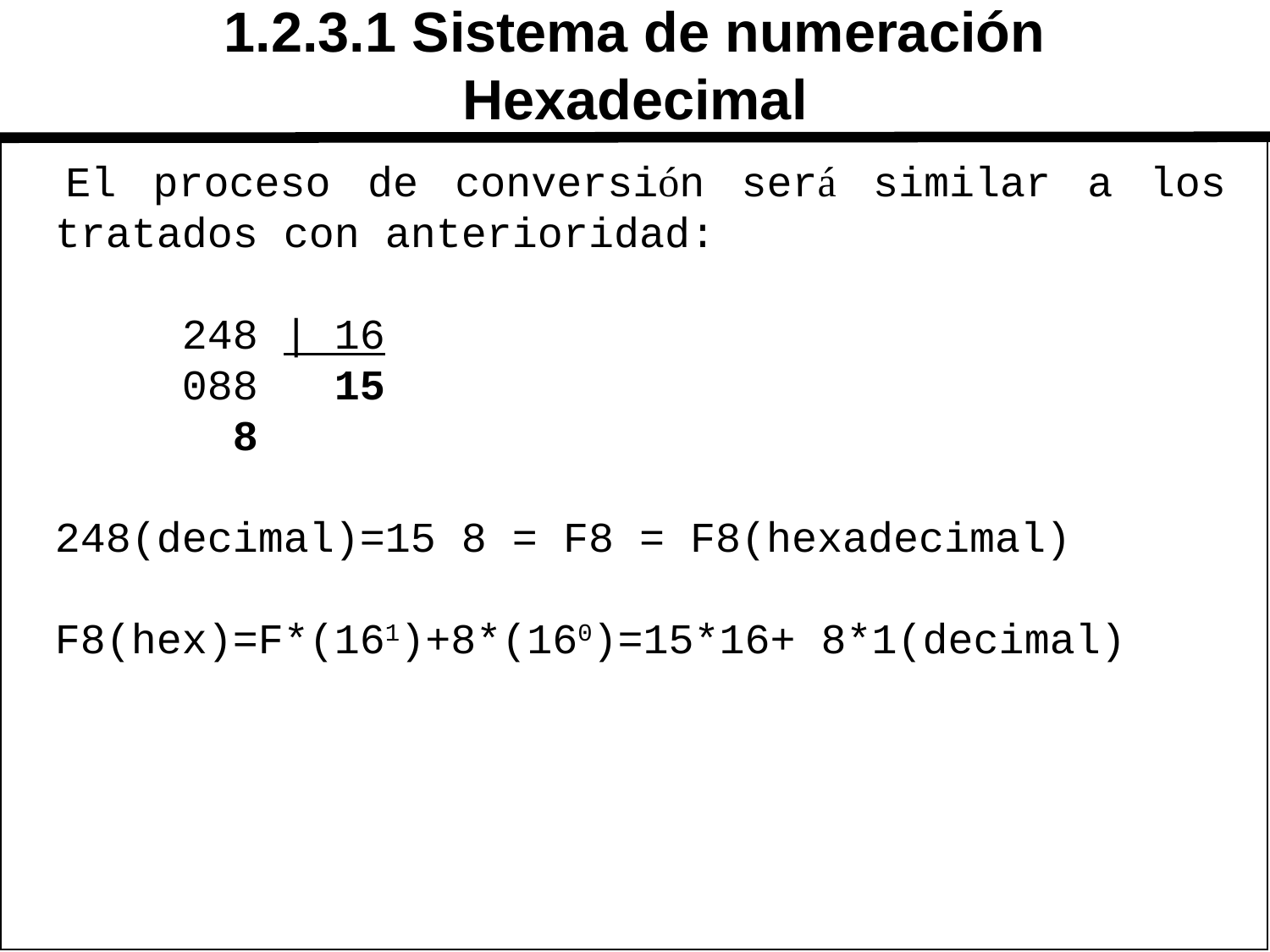

# 1.2.3.1 Sistema de numeración Hexadecimal
 El proceso de conversión será similar a los tratados con anterioridad:

	248 | 16
	088   15
	  8

248(decimal)=15 8 = F8 = F8(hexadecimal)

F8(hex)=F*(161)+8*(160)=15*16+ 8*1(decimal)